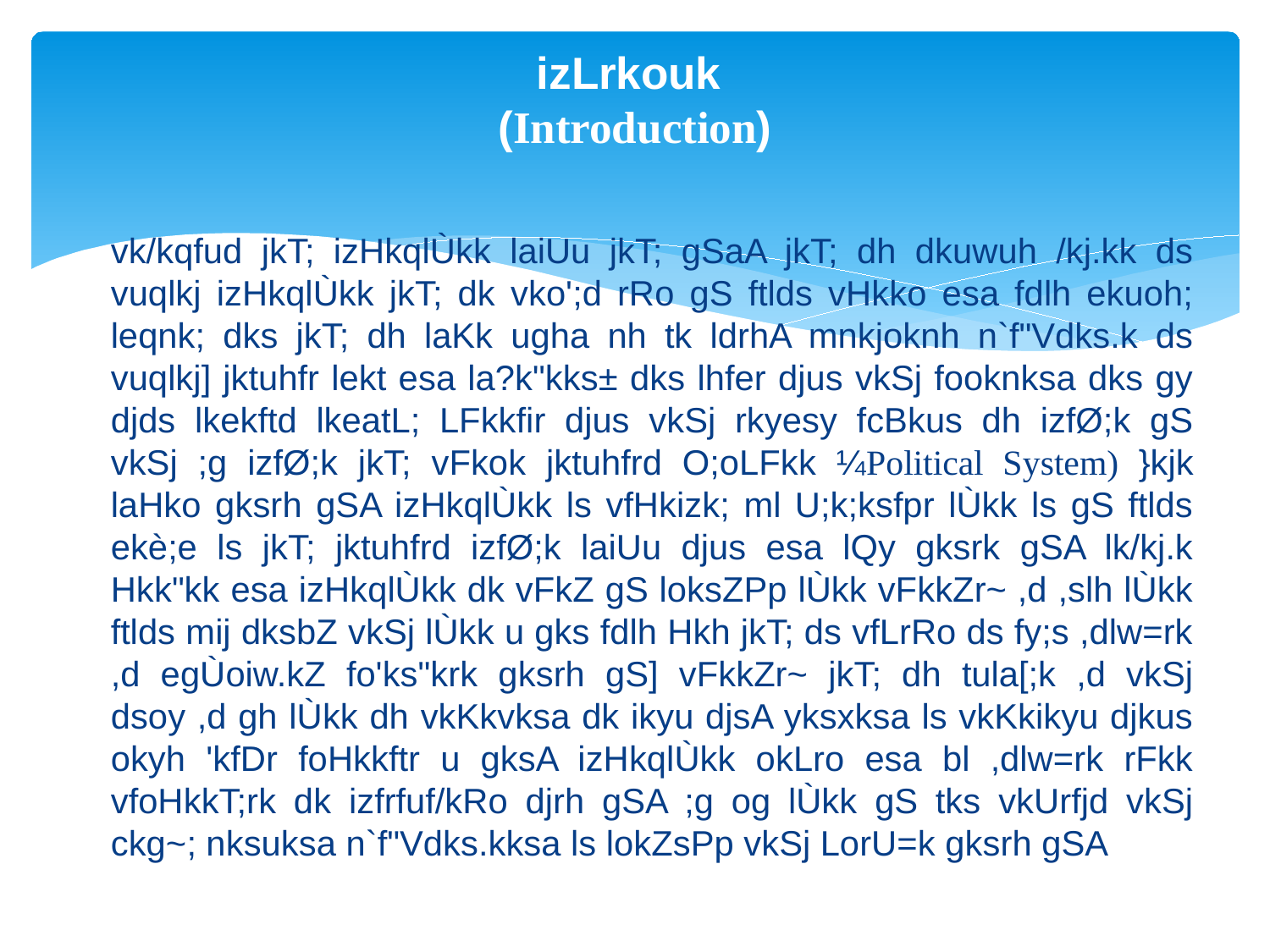

# izLrkouk (Introduction)
		vk/kqfud jkT; izHkqlÙkk laiUu jkT; gSaA jkT; dh dkuwuh /kj.kk ds vuqlkj izHkqlÙkk jkT; dk vko';d rRo gS ftlds vHkko esa fdlh ekuoh; leqnk; dks jkT; dh laKk ugha nh tk ldrhA mnkjoknh n`f"Vdks.k ds vuqlkj] jktuhfr lekt esa la?k"kks± dks lhfer djus vkSj fooknksa dks gy djds lkekftd lkeatL; LFkkfir djus vkSj rkyesy fcBkus dh izfØ;k gS vkSj ;g izfØ;k jkT; vFkok jktuhfrd O;oLFkk ¼Political System) }kjk laHko gksrh gSA izHkqlÙkk ls vfHkizk; ml U;k;ksfpr lÙkk ls gS ftlds ekè;e ls jkT; jktuhfrd izfØ;k laiUu djus esa lQy gksrk gSA lk/kj.k Hkk"kk esa izHkqlÙkk dk vFkZ gS loksZPp lÙkk vFkkZr~ ,d ,slh lÙkk ftlds mij dksbZ vkSj lÙkk u gks fdlh Hkh jkT; ds vfLrRo ds fy;s ,dlw=rk ,d egÙoiw.kZ fo'ks"krk gksrh gS] vFkkZr~ jkT; dh tula[;k ,d vkSj dsoy ,d gh lÙkk dh vkKkvksa dk ikyu djsA yksxksa ls vkKkikyu djkus okyh 'kfDr foHkkftr u gksA izHkqlÙkk okLro esa bl ,dlw=rk rFkk vfoHkkT;rk dk izfrfuf/kRo djrh gSA ;g og lÙkk gS tks vkUrfjd vkSj ckg~; nksuksa n`f"Vdks.kksa ls lokZsPp vkSj LorU=k gksrh gSA